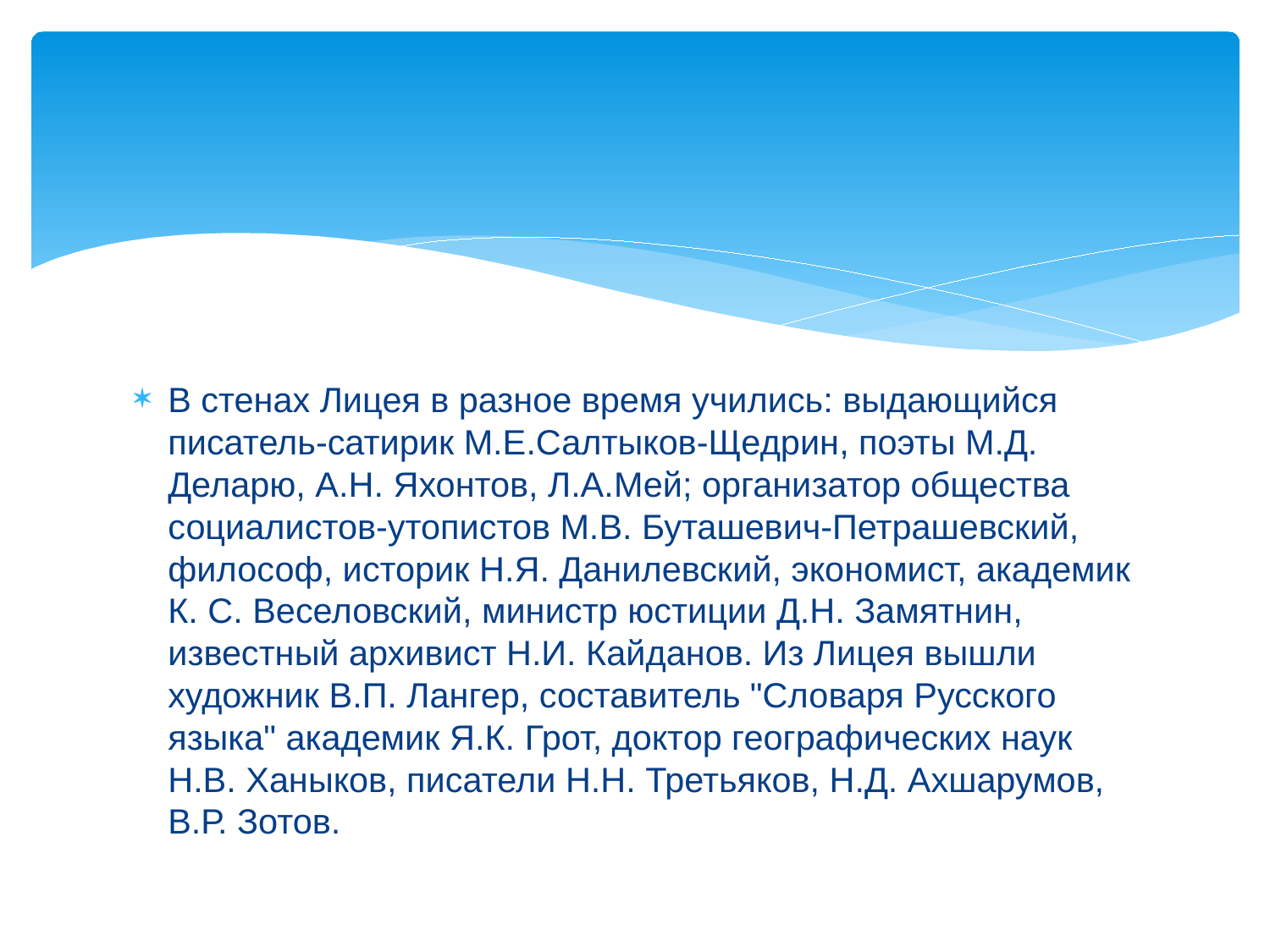

#
В стенах Лицея в разное время учились: выдающийся писатель-сатирик М.Е.Салтыков-Щедрин, поэты М.Д. Деларю, А.Н. Яхонтов, Л.А.Мей; организатор общества социалистов-утопистов М.В. Буташевич-Петрашевский, философ, историк Н.Я. Данилевский, экономист, академик К. С. Веселовский, министр юстиции Д.Н. Замятнин, известный архивист Н.И. Кайданов. Из Лицея вышли художник В.П. Лангер, составитель "Словаря Русского языка" академик Я.К. Грот, доктор географических наук Н.В. Ханыков, писатели Н.Н. Третьяков, Н.Д. Ахшарумов, В.Р. Зотов.